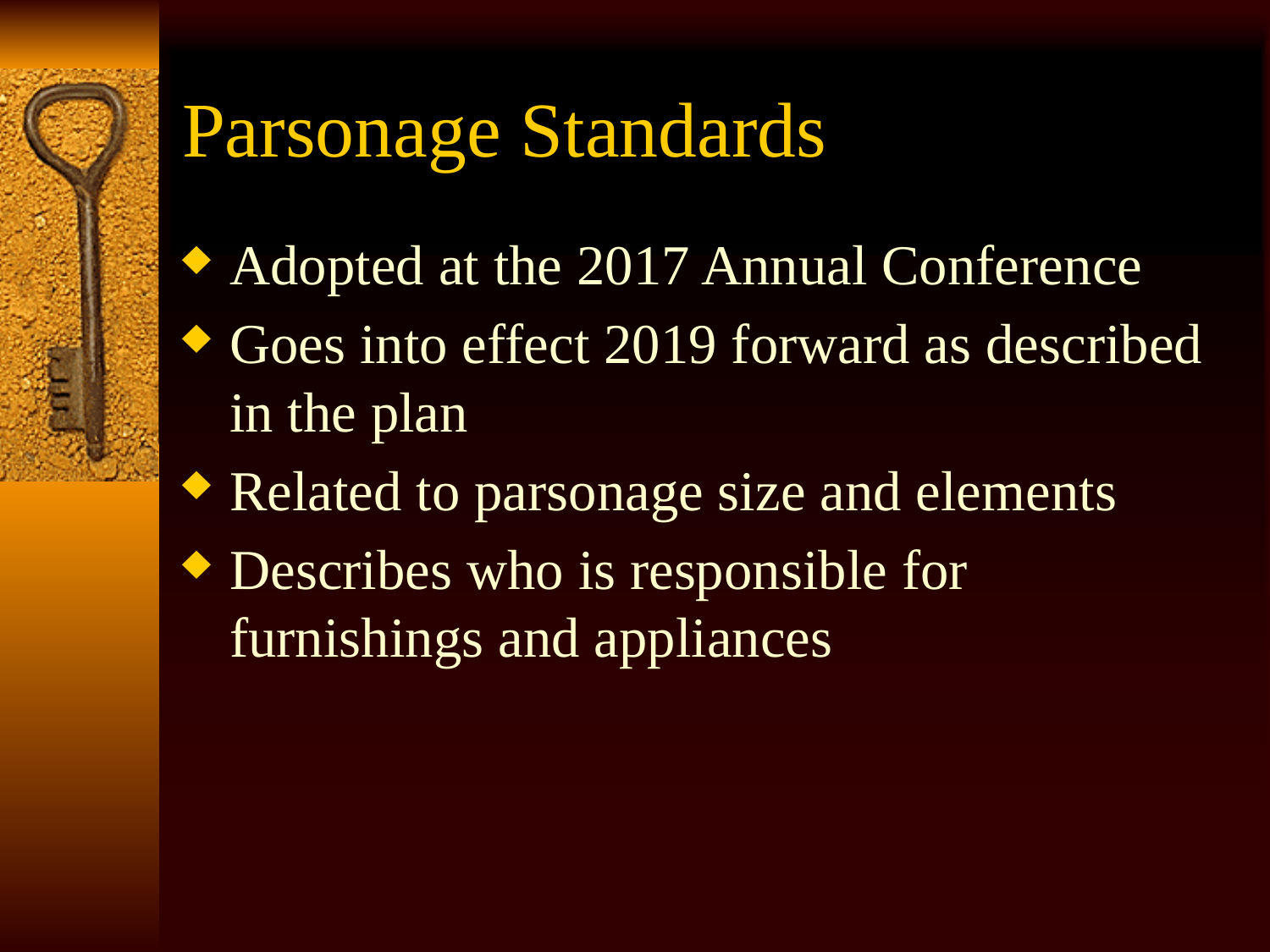

# Parsonage Standards
Adopted at the 2017 Annual Conference
Goes into effect 2019 forward as described in the plan
Related to parsonage size and elements
Describes who is responsible for furnishings and appliances